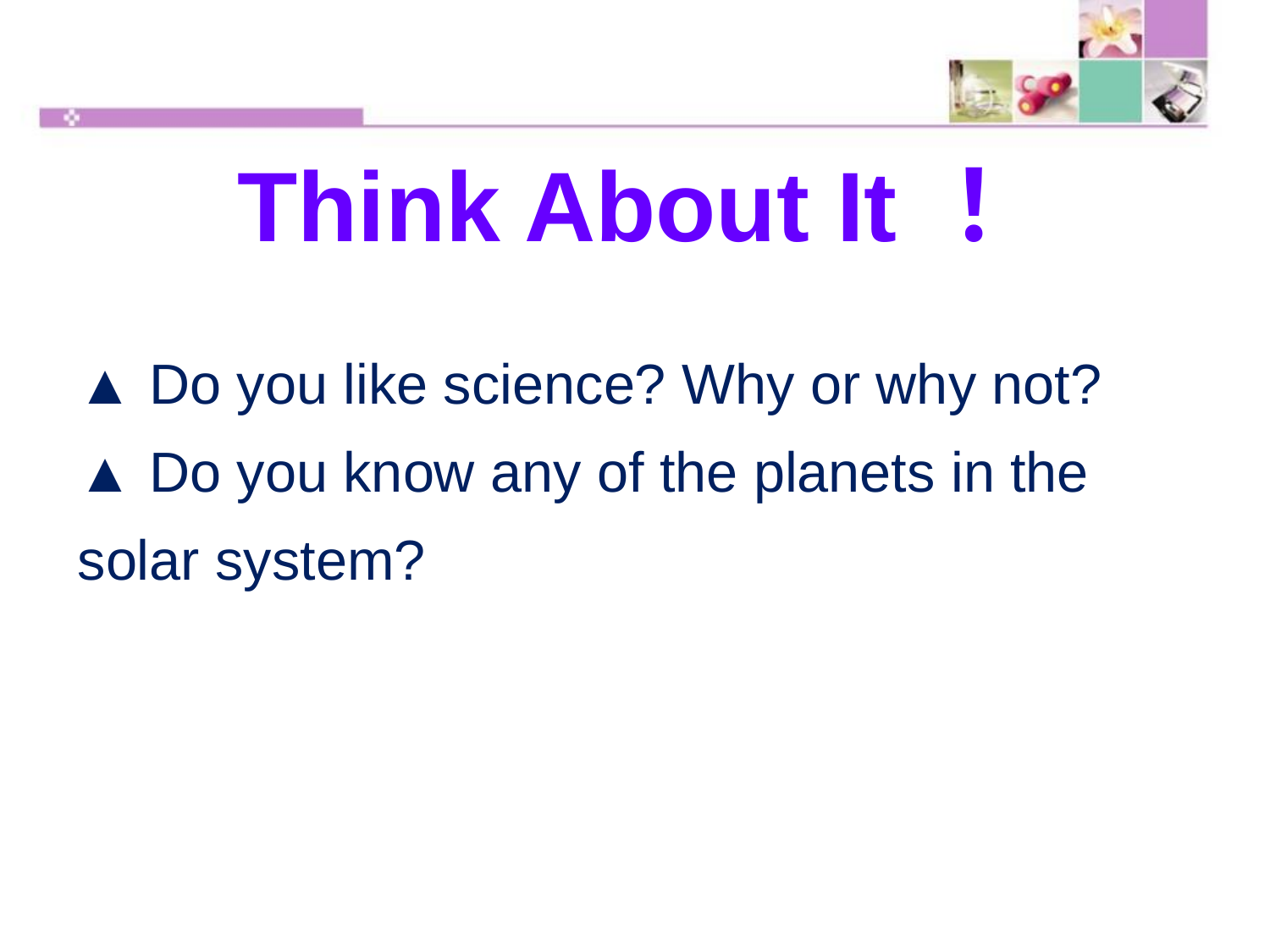

Think About It ！
▲ Do you like science? Why or why not?
▲ Do you know any of the planets in the solar system?